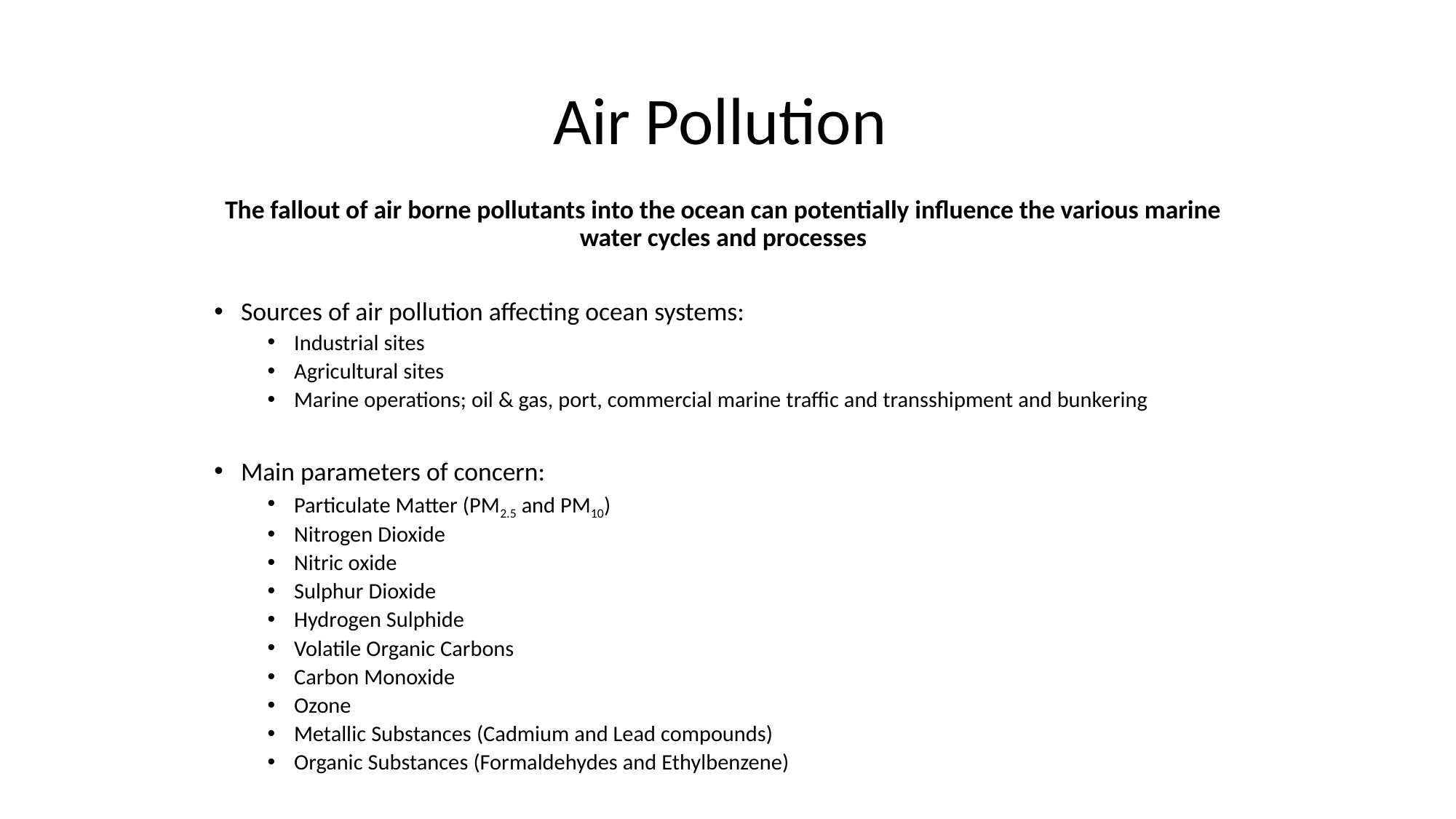

# Air Pollution
The fallout of air borne pollutants into the ocean can potentially influence the various marine water cycles and processes

Sources of air pollution affecting ocean systems:
Industrial sites
Agricultural sites
Marine operations; oil & gas, port, commercial marine traffic and transshipment and bunkering

Main parameters of concern:
Particulate Matter (PM2.5 and PM10)
Nitrogen Dioxide
Nitric oxide
Sulphur Dioxide
Hydrogen Sulphide
Volatile Organic Carbons
Carbon Monoxide
Ozone
Metallic Substances (Cadmium and Lead compounds)
Organic Substances (Formaldehydes and Ethylbenzene)